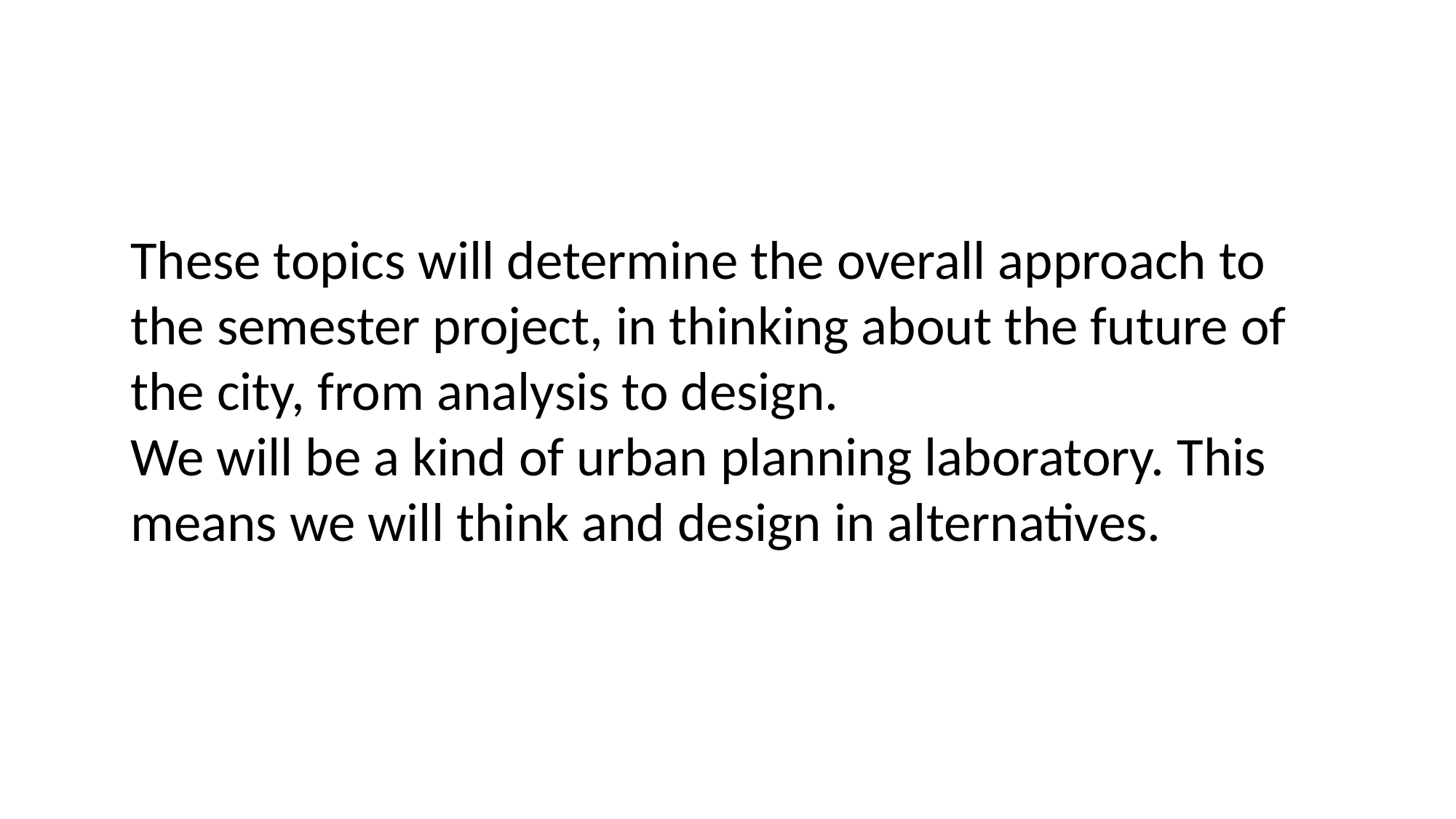

These topics will determine the overall approach to the semester project, in thinking about the future of the city, from analysis to design.
We will be a kind of urban planning laboratory. This means we will think and design in alternatives.